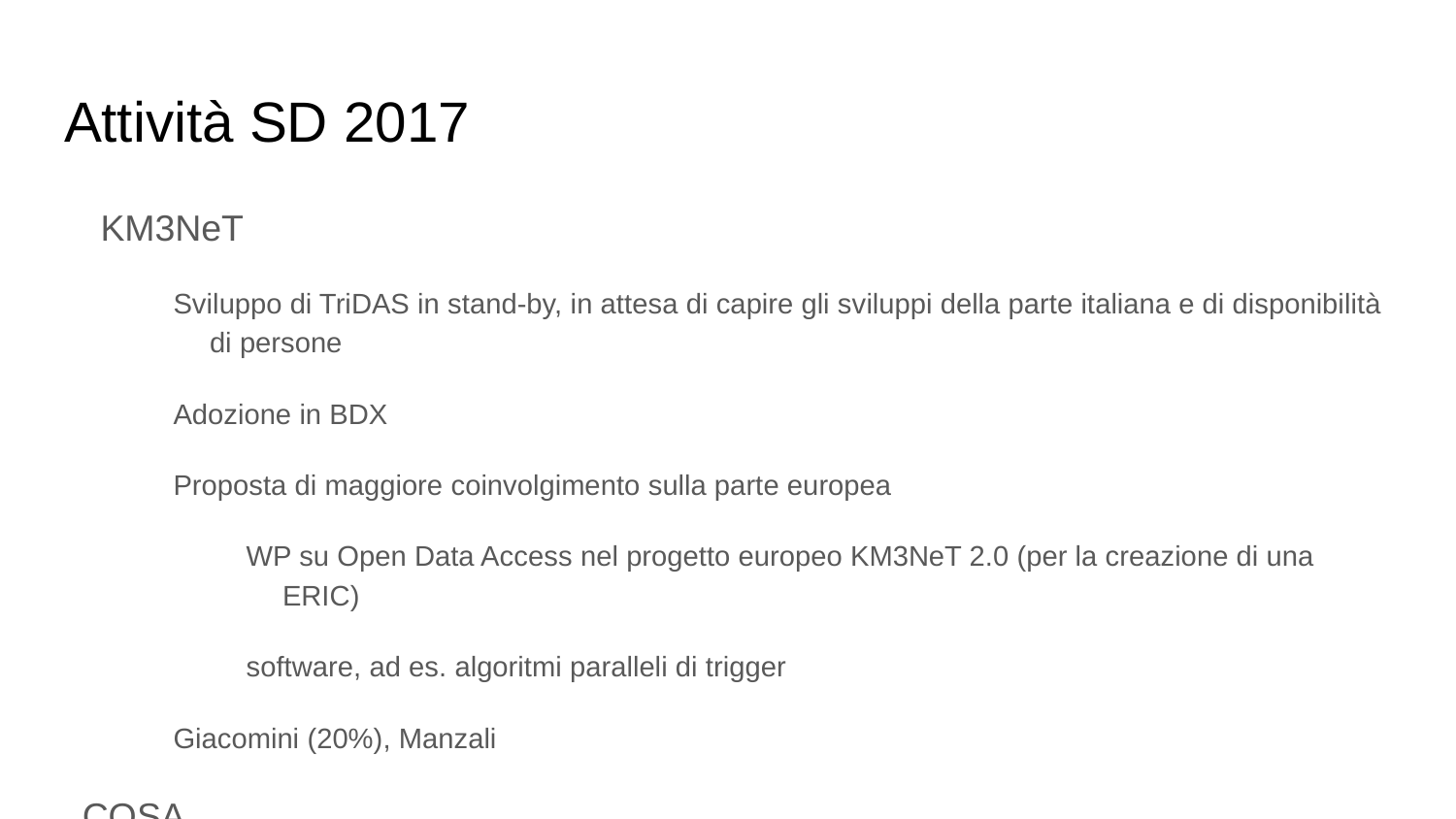

# Attività SD 2017
KM3NeT
Sviluppo di TriDAS in stand-by, in attesa di capire gli sviluppi della parte italiana e di disponibilità di persone
Adozione in BDX
Proposta di maggiore coinvolgimento sulla parte europea
WP su Open Data Access nel progetto europeo KM3NeT 2.0 (per la creazione di una ERIC)
software, ad es. algoritmi paralleli di trigger
Giacomini (20%), Manzali
COSA
Benchmark con Geant4 multi-thread
Ronchieri (30%)